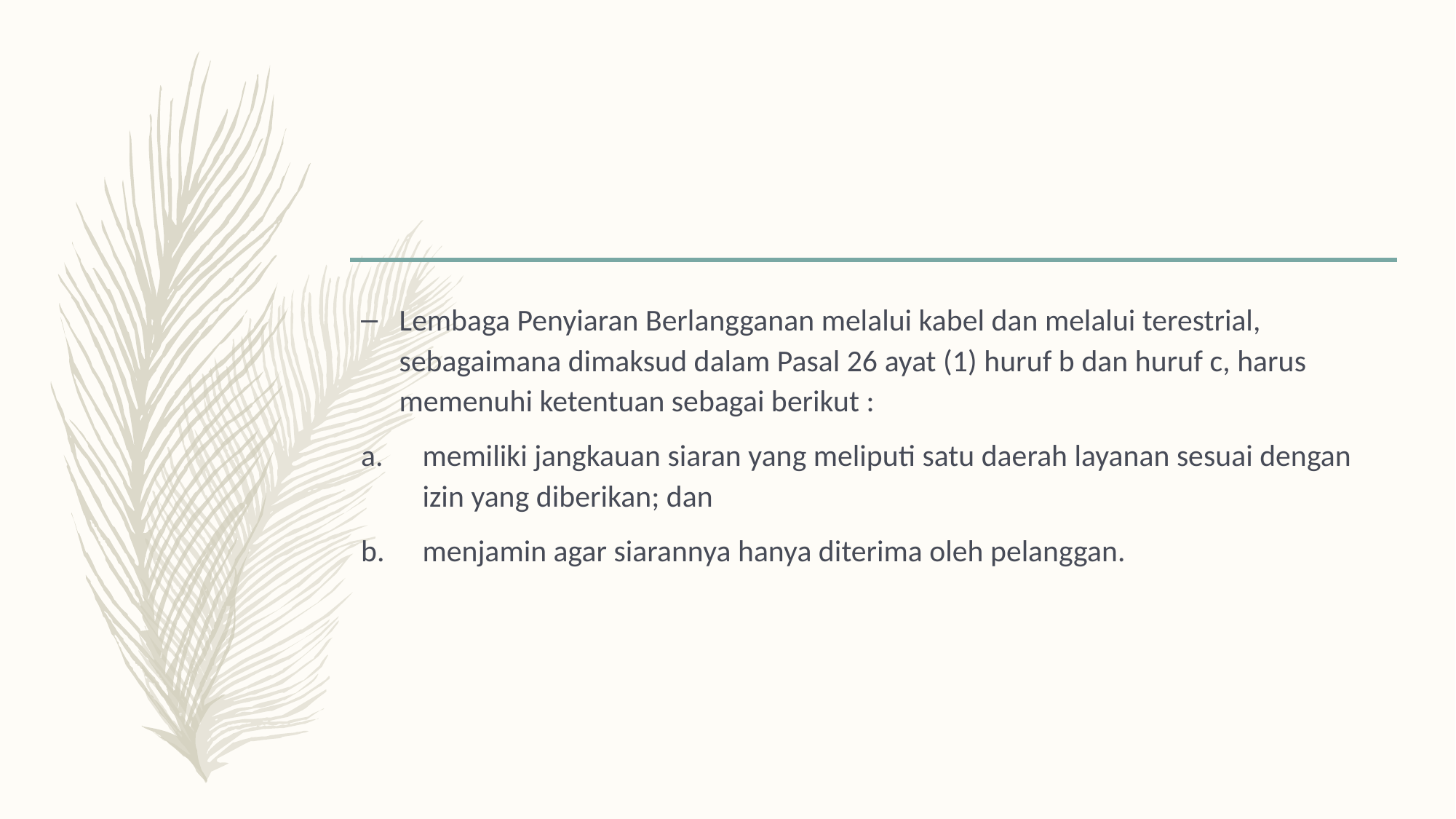

#
Lembaga Penyiaran Berlangganan melalui kabel dan melalui terestrial, sebagaimana dimaksud dalam Pasal 26 ayat (1) huruf b dan huruf c, harus memenuhi ketentuan sebagai berikut :
memiliki jangkauan siaran yang meliputi satu daerah layanan sesuai dengan izin yang diberikan; dan
menjamin agar siarannya hanya diterima oleh pelanggan.